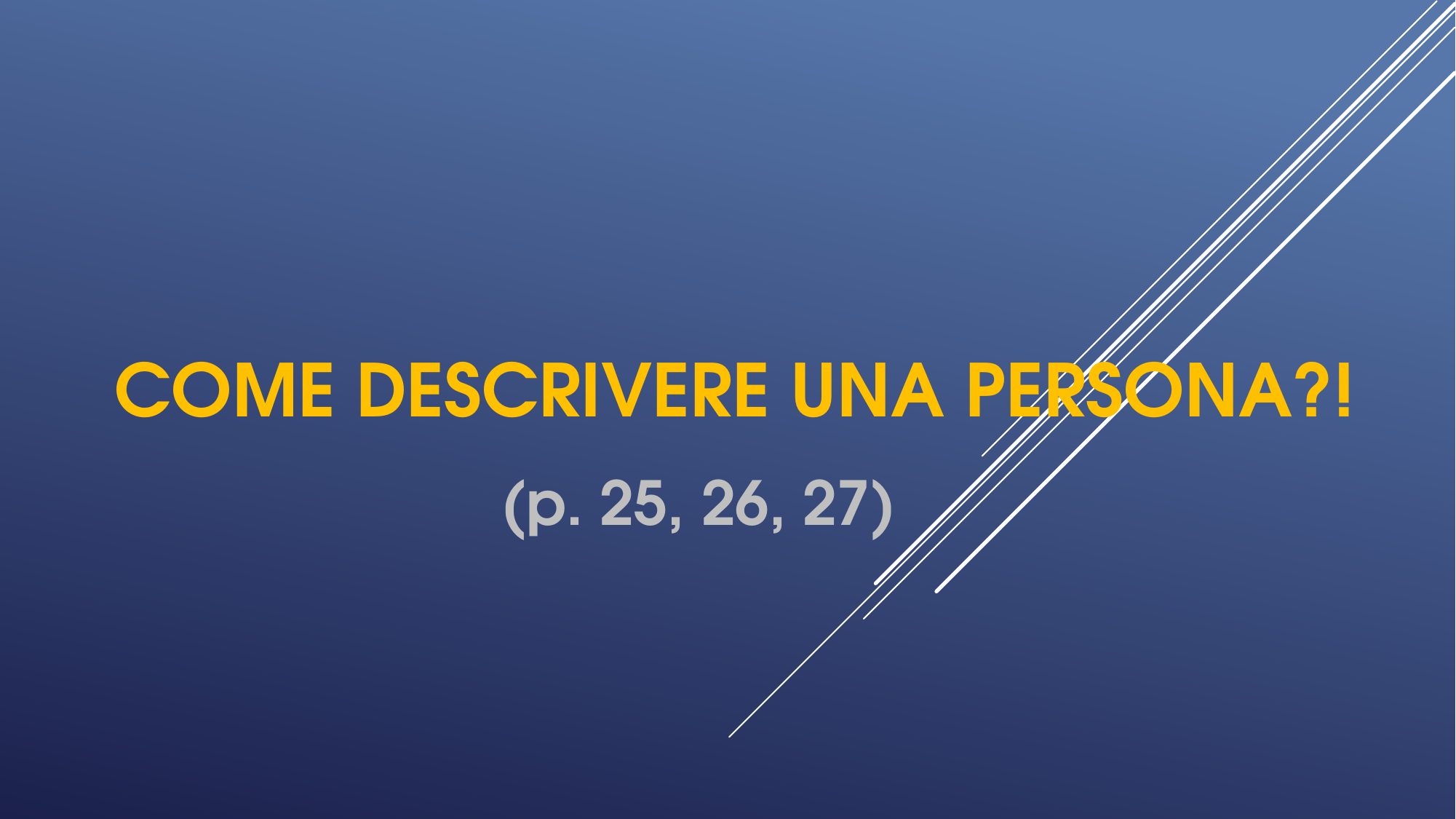

# Come descrivere una persona?!
(p. 25, 26, 27)